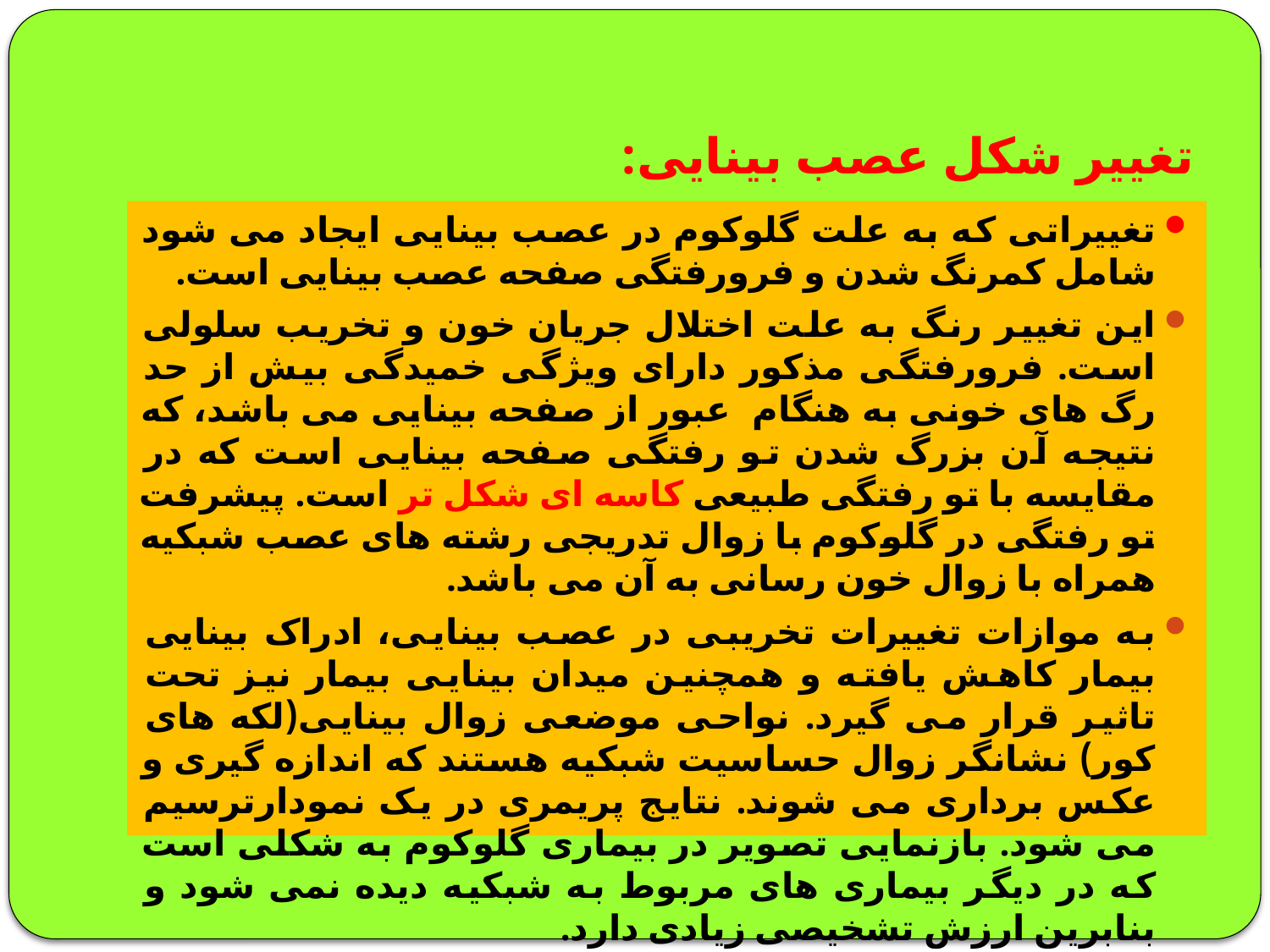

# تغییر شکل عصب بینایی:
تغییراتی که به علت گلوکوم در عصب بینایی ایجاد می شود شامل کمرنگ شدن و فرورفتگی صفحه عصب بینایی است.
این تغییر رنگ به علت اختلال جریان خون و تخریب سلولی است. فرورفتگی مذکور دارای ویژگی خمیدگی بیش از حد رگ های خونی به هنگام  عبور از صفحه بینایی می باشد، که نتیجه آن بزرگ شدن تو رفتگی صفحه بینایی است که در مقایسه با تو رفتگی طبیعی کاسه ای شکل تر است. پیشرفت تو رفتگی در گلوکوم با زوال تدریجی رشته های عصب شبکیه همراه با زوال خون رسانی به آن می باشد.
به موازات تغییرات تخریبی در عصب بینایی، ادراک بینایی بیمار کاهش یافته و همچنین میدان بینایی بیمار نیز تحت تاثیر قرار می گیرد. نواحی موضعی زوال بینایی(لکه های کور) نشانگر زوال حساسیت شبکیه هستند که اندازه گیری و عکس برداری می شوند. نتایج پریمری در یک نمودارترسیم می شود. بازنمایی تصویر در بیماری گلوکوم به شکلی است که در دیگر بیماری های مربوط به شبکیه دیده نمی شود و بنابرین ارزش تشخیصی زیادی دارد.